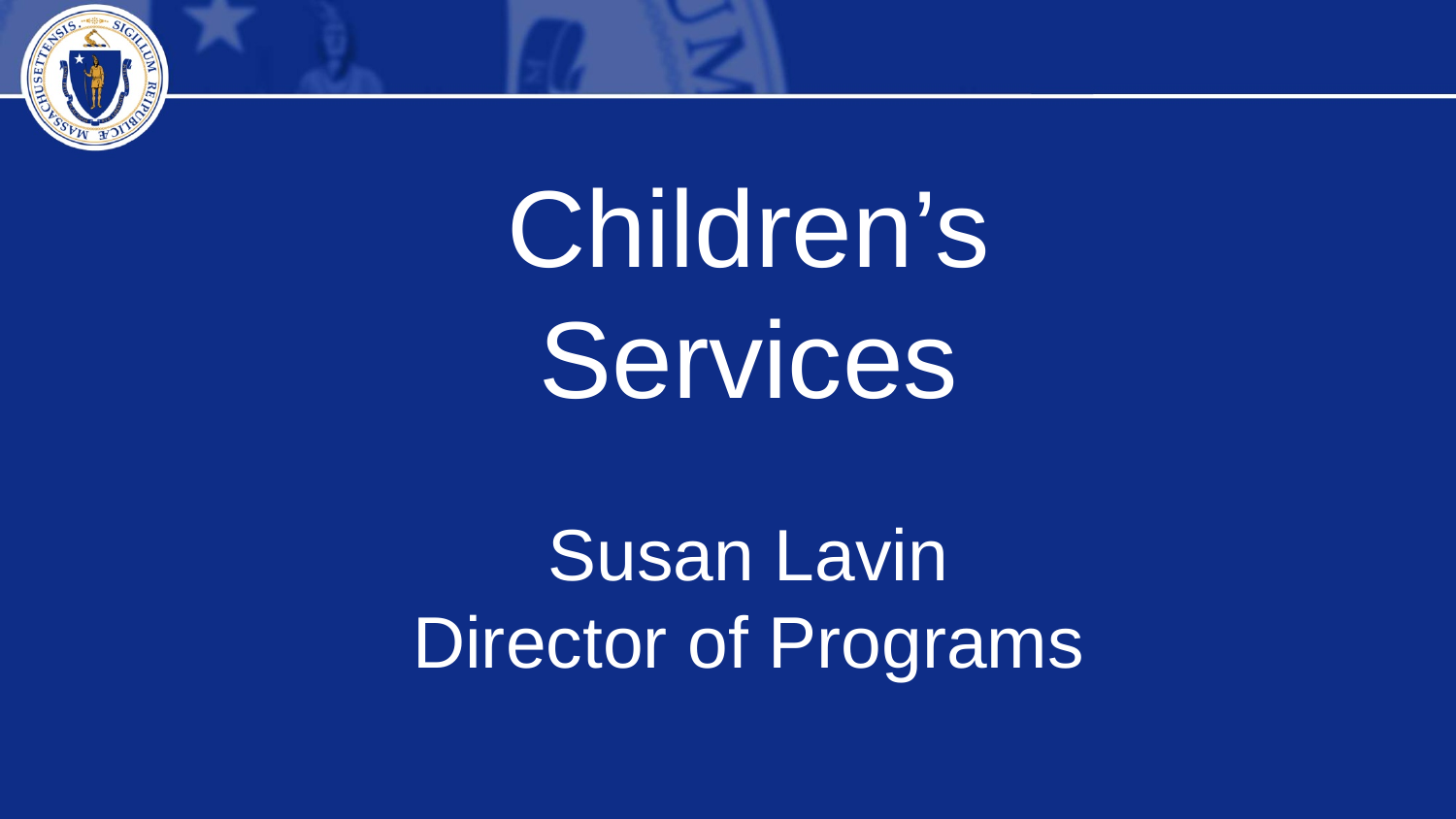

Children’s
Services

Susan Lavin
Director of Programs